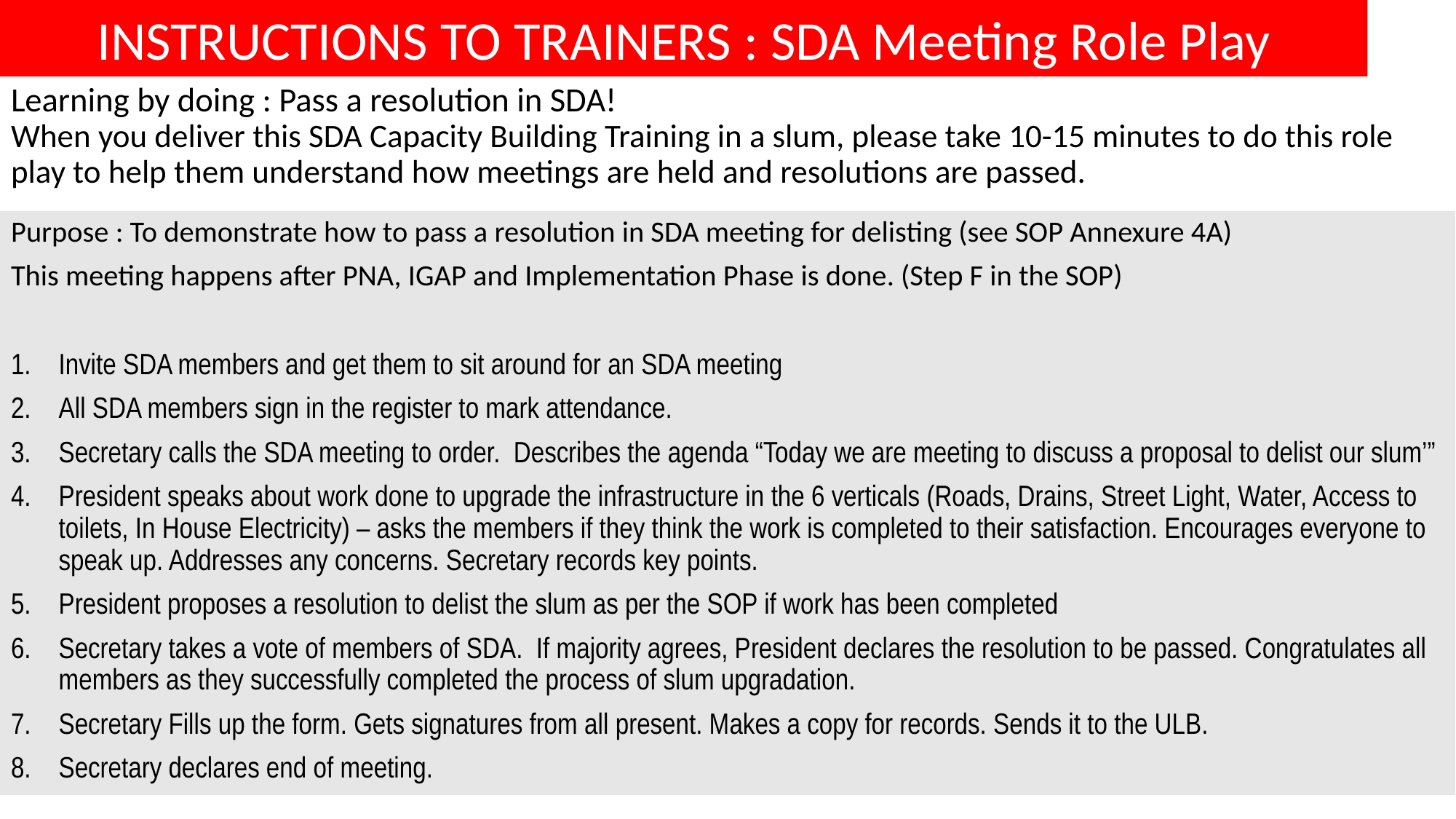

INSTRUCTIONS TO TRAINERS : SDA Meeting Role Play
# Learning by doing : Pass a resolution in SDA! When you deliver this SDA Capacity Building Training in a slum, please take 10-15 minutes to do this role play to help them understand how meetings are held and resolutions are passed.
Purpose : To demonstrate how to pass a resolution in SDA meeting for delisting (see SOP Annexure 4A)
This meeting happens after PNA, IGAP and Implementation Phase is done. (Step F in the SOP)

Invite SDA members and get them to sit around for an SDA meeting
All SDA members sign in the register to mark attendance.
Secretary calls the SDA meeting to order.  Describes the agenda “Today we are meeting to discuss a proposal to delist our slum’”
President speaks about work done to upgrade the infrastructure in the 6 verticals (Roads, Drains, Street Light, Water, Access to toilets, In House Electricity) – asks the members if they think the work is completed to their satisfaction. Encourages everyone to speak up. Addresses any concerns. Secretary records key points.
President proposes a resolution to delist the slum as per the SOP if work has been completed
Secretary takes a vote of members of SDA.  If majority agrees, President declares the resolution to be passed. Congratulates all members as they successfully completed the process of slum upgradation.
Secretary Fills up the form. Gets signatures from all present. Makes a copy for records. Sends it to the ULB.
Secretary declares end of meeting.